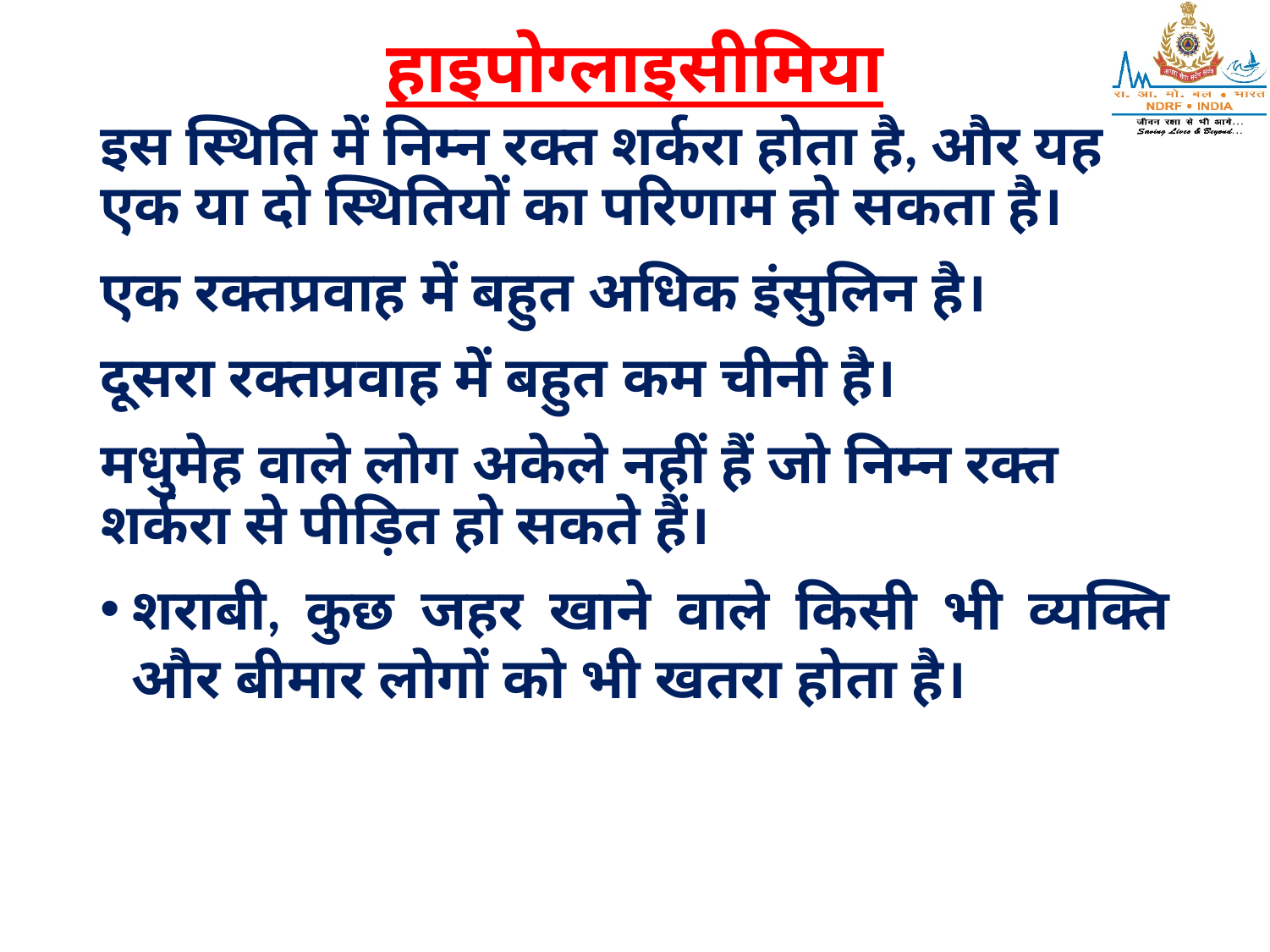

# हाइपोग्लाइसीमिया
इस स्थिति में निम्न रक्त शर्करा होता है, और यह एक या दो स्थितियों का परिणाम हो सकता है।
एक रक्तप्रवाह में बहुत अधिक इंसुलिन है।
दूसरा रक्तप्रवाह में बहुत कम चीनी है।
मधुमेह वाले लोग अकेले नहीं हैं जो निम्न रक्त शर्करा से पीड़ित हो सकते हैं।
शराबी, कुछ जहर खाने वाले किसी भी व्यक्ति और बीमार लोगों को भी खतरा होता है।